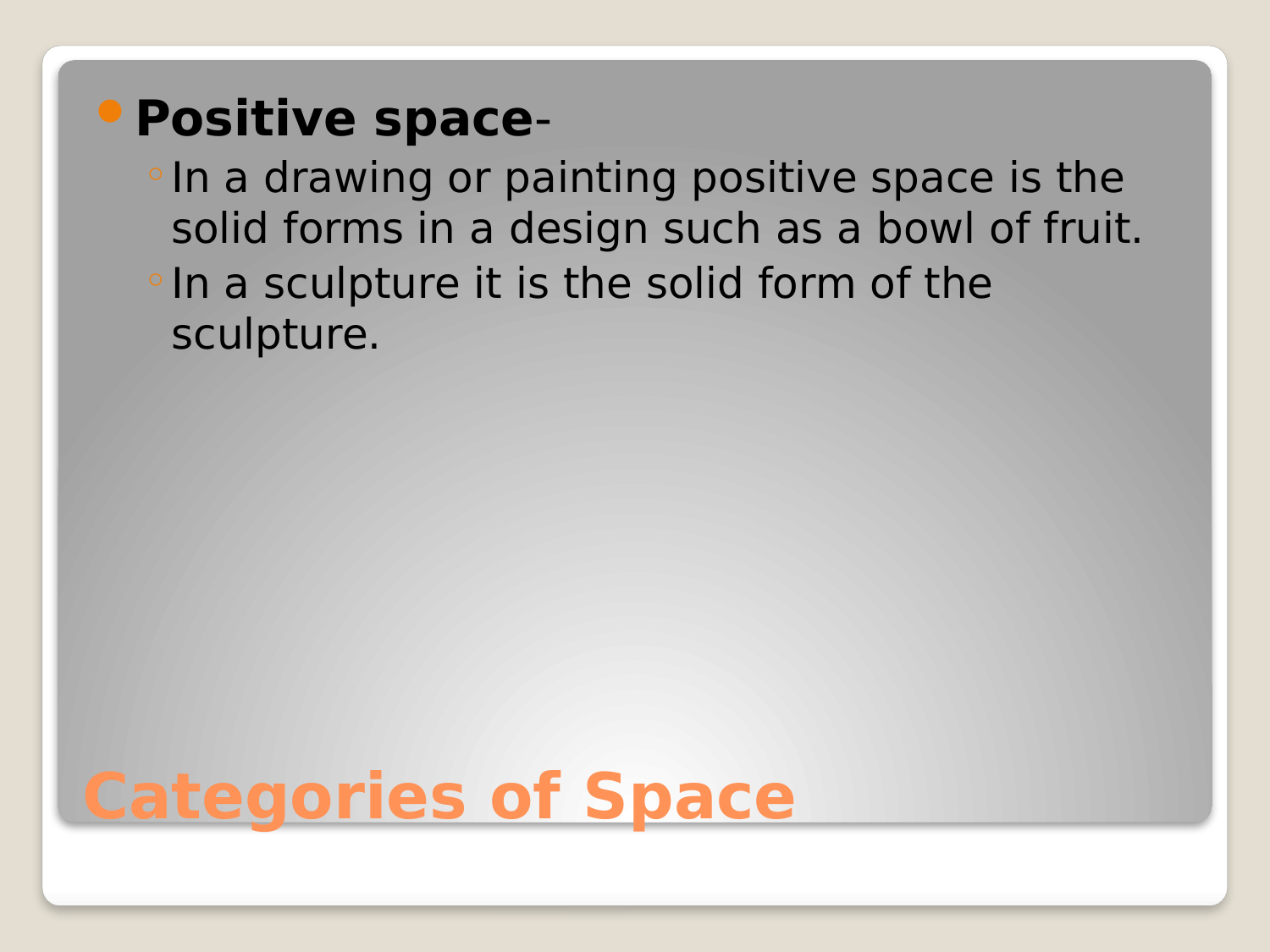

Positive space-
In a drawing or painting positive space is the solid forms in a design such as a bowl of fruit.
In a sculpture it is the solid form of the sculpture.
# Categories of Space